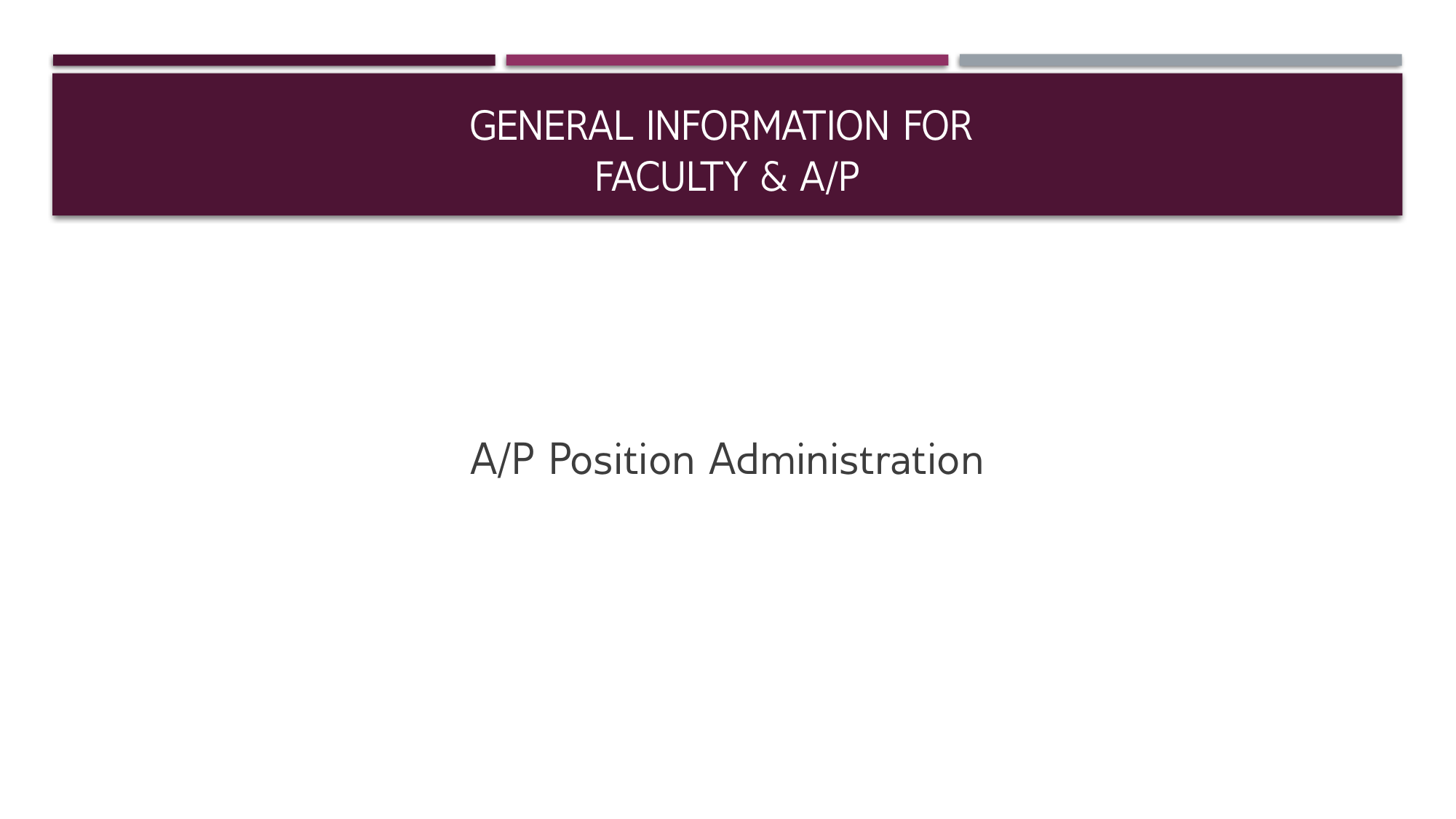

# General Information for Faculty & A/P

A/P Position Administration